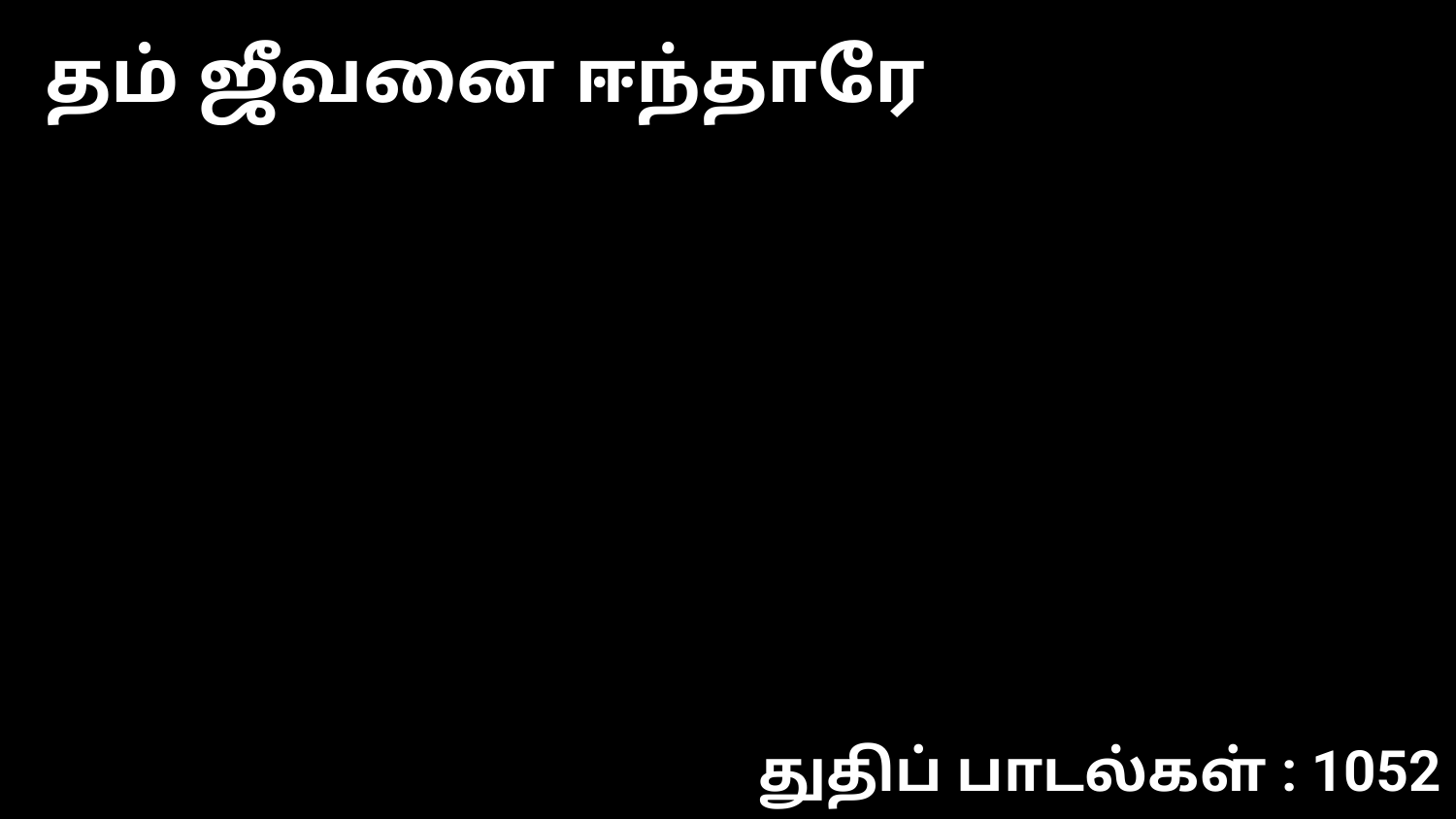

தம் ஜீவனை ஈந்தாரே
துதிப் பாடல்கள் : 1052